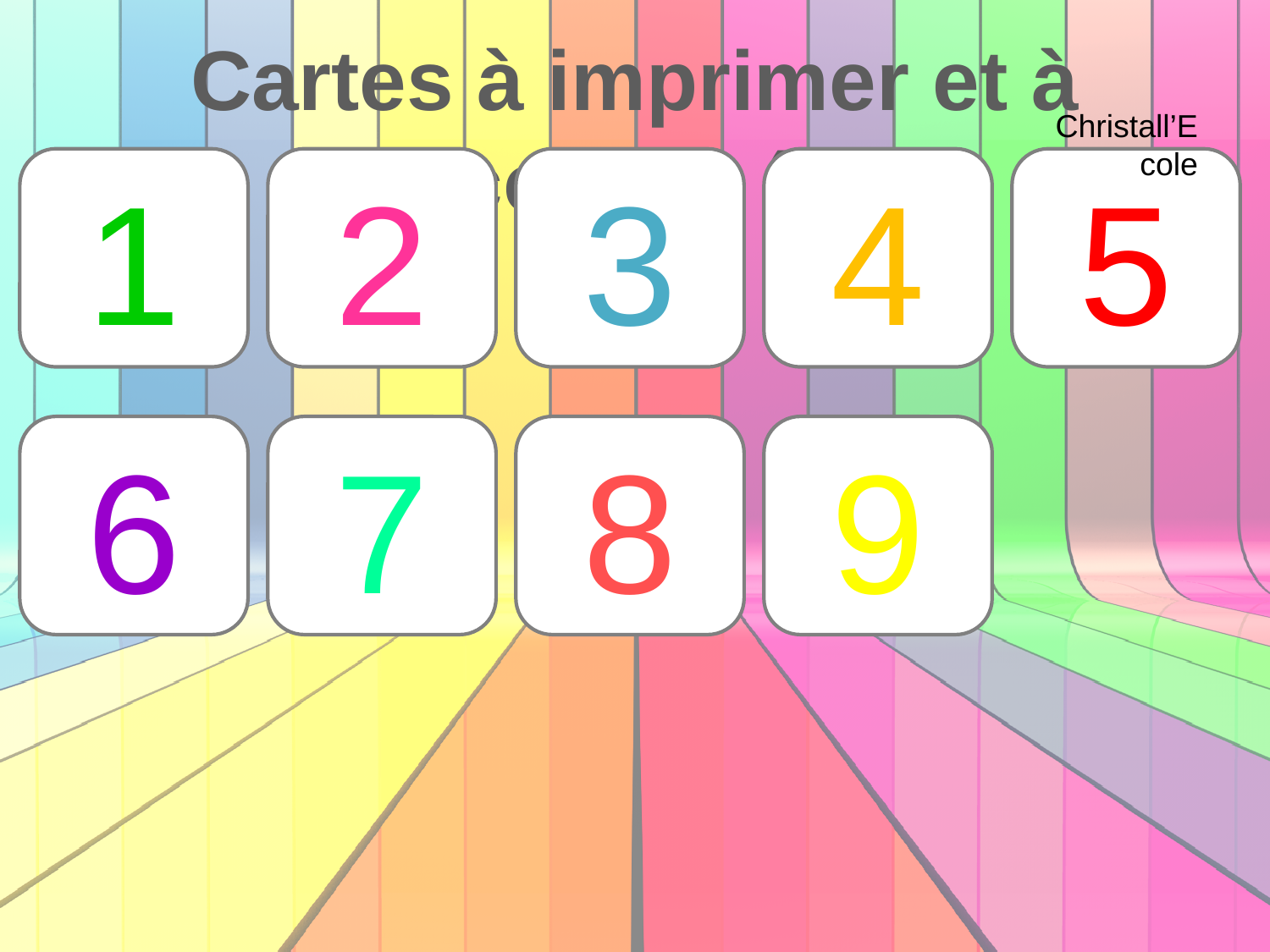

Cartes à imprimer et à découper (x3)
Christall’Ecole
1
2
3
4
5
6
7
8
9